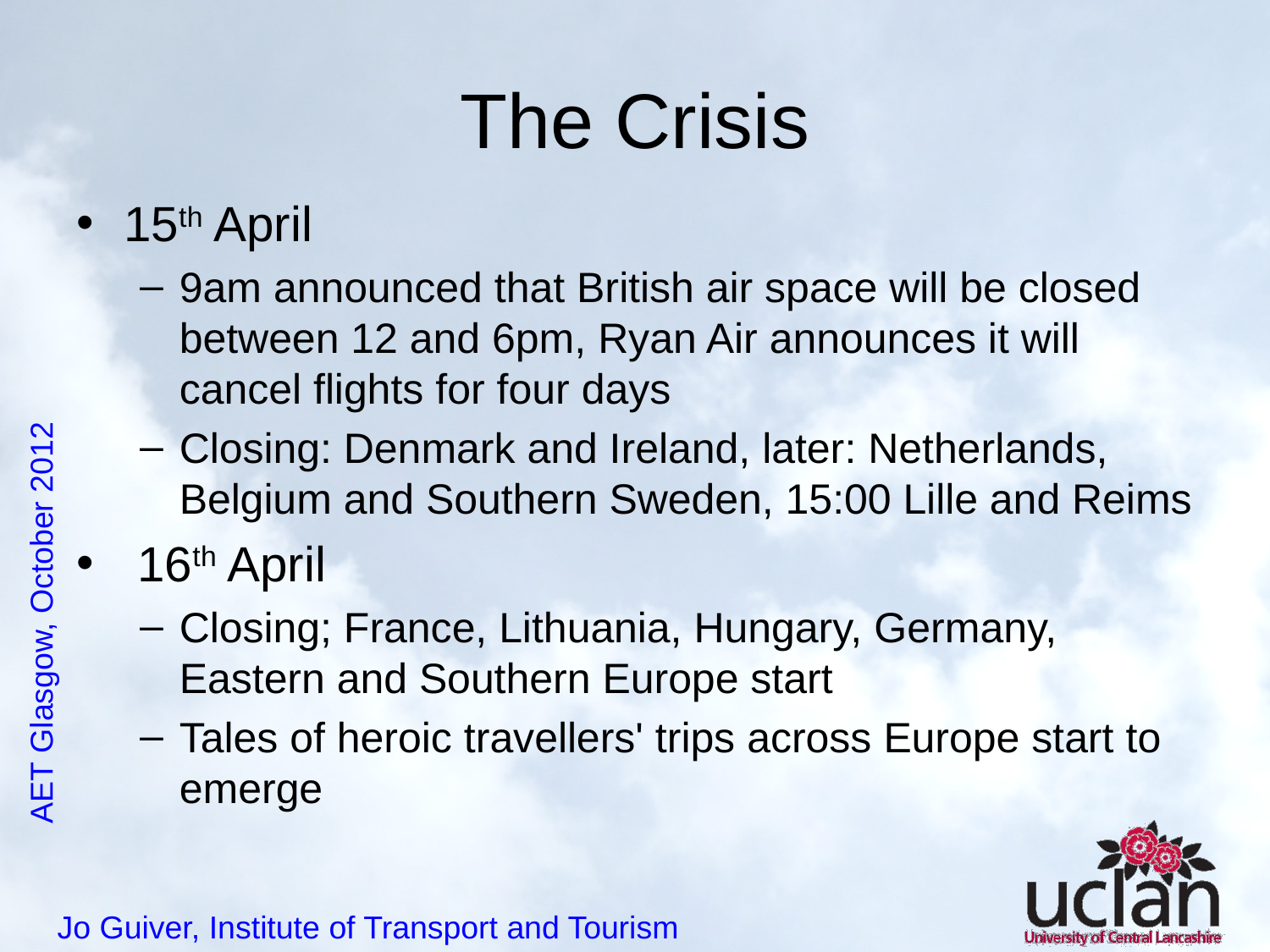

# The Crisis
15th April
9am announced that British air space will be closed between 12 and 6pm, Ryan Air announces it will cancel flights for four days
Closing: Denmark and Ireland, later: Netherlands, Belgium and Southern Sweden, 15:00 Lille and Reims
 16th April
Closing; France, Lithuania, Hungary, Germany, Eastern and Southern Europe start
Tales of heroic travellers' trips across Europe start to emerge